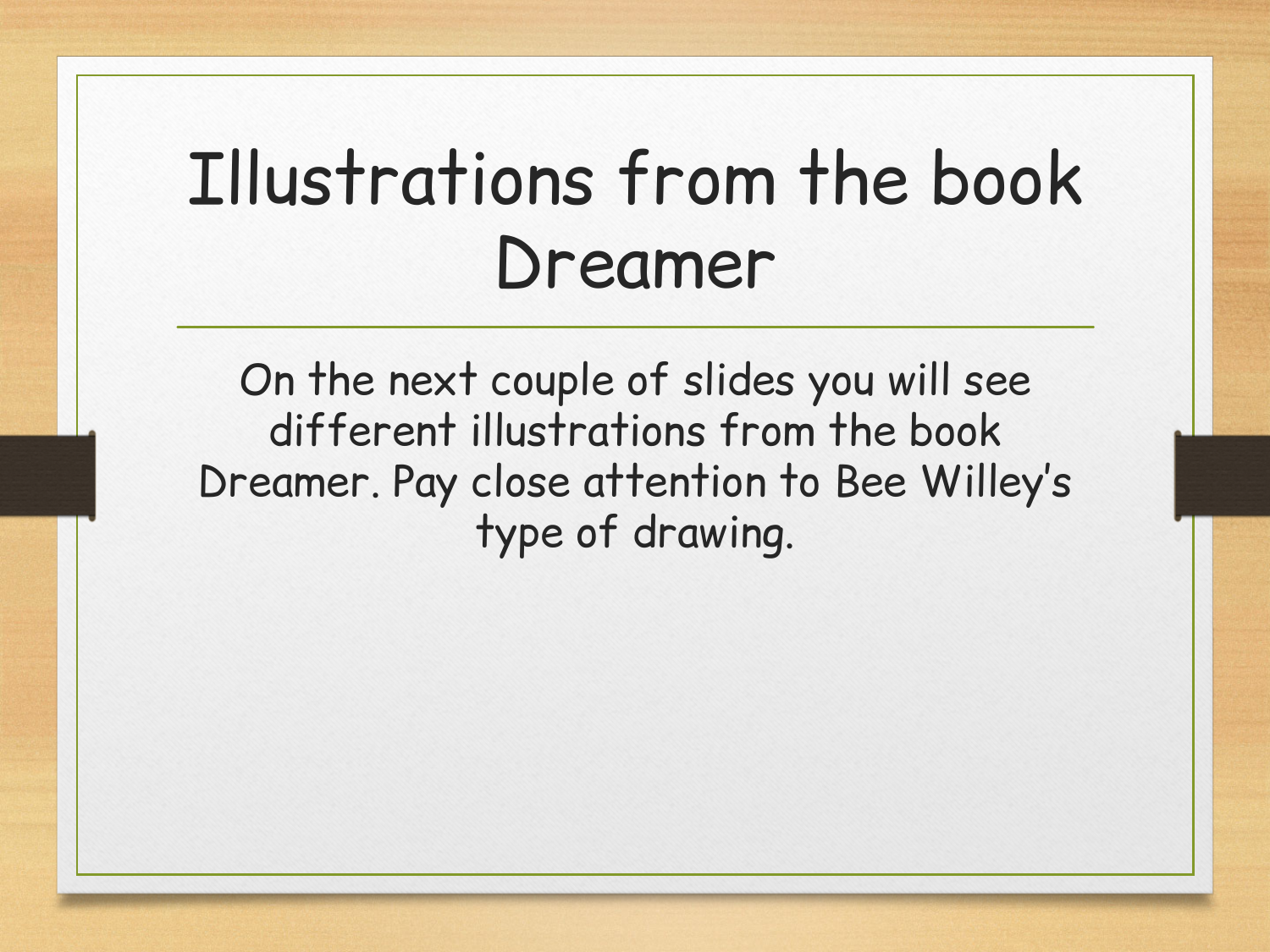

# Illustrations from the book Dreamer
On the next couple of slides you will see different illustrations from the book Dreamer. Pay close attention to Bee Willey’s type of drawing.